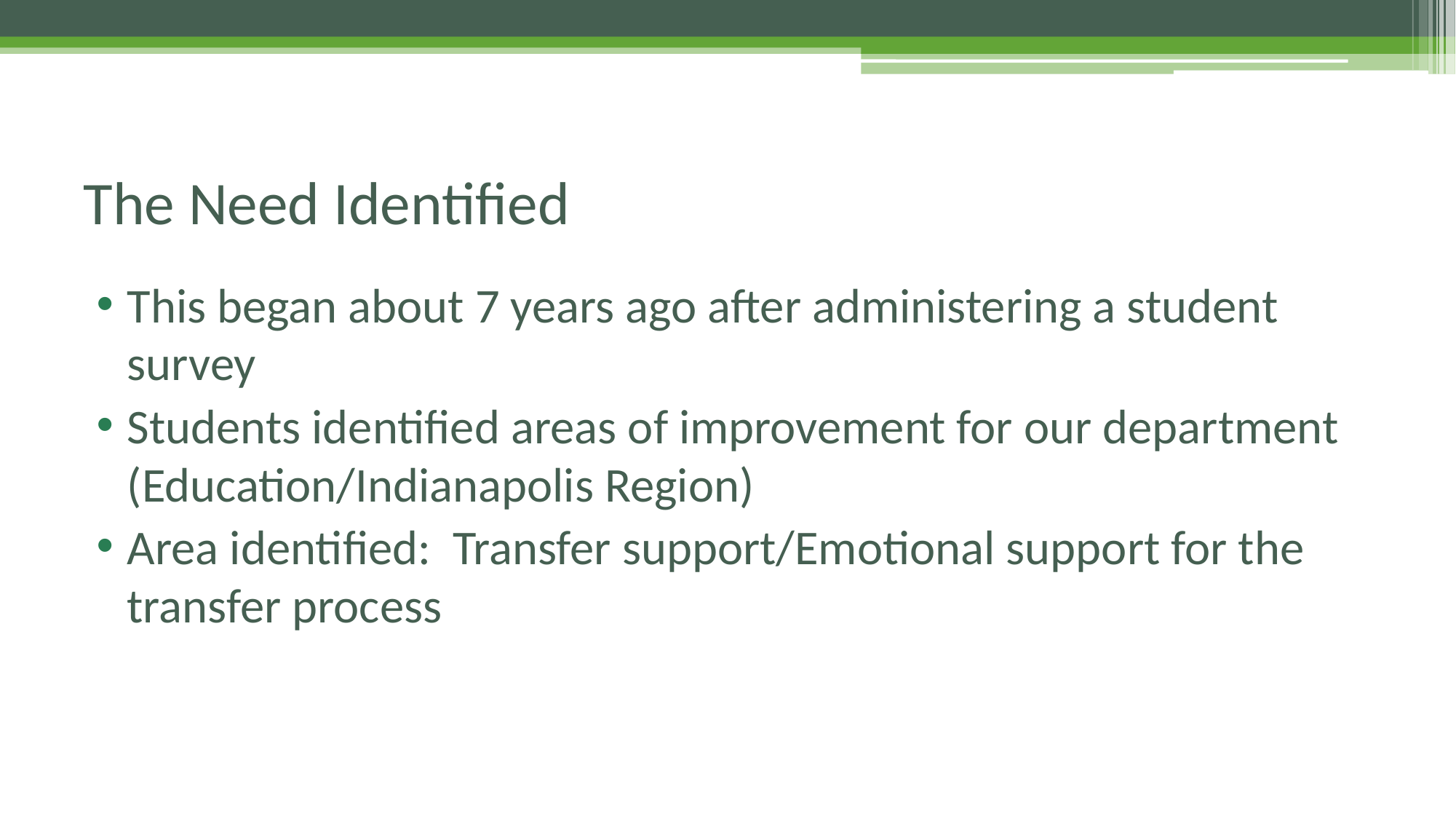

# The Need Identified
This began about 7 years ago after administering a student survey
Students identified areas of improvement for our department (Education/Indianapolis Region)
Area identified:  Transfer support/Emotional support for the transfer process